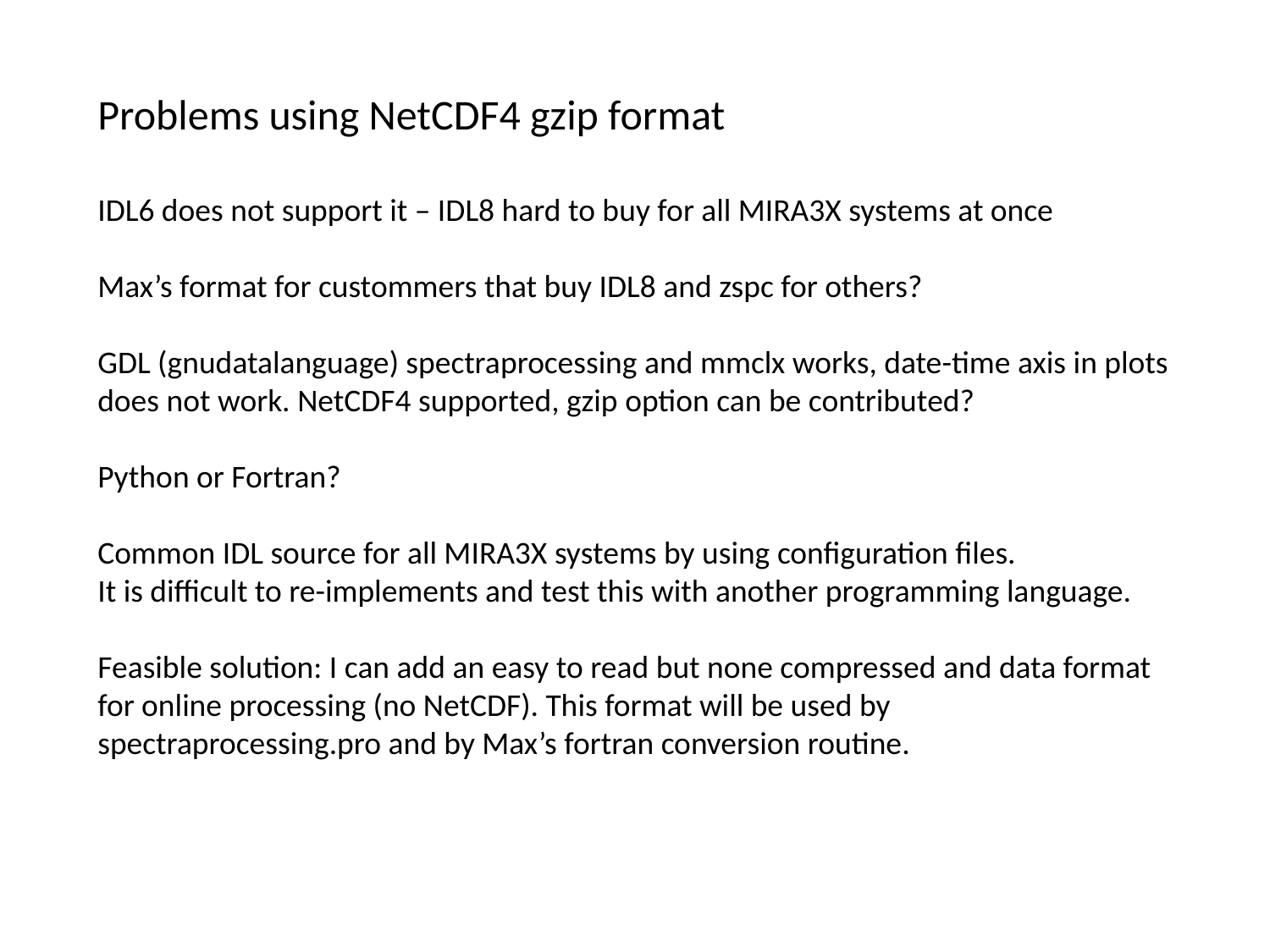

Problems using NetCDF4 gzip format

IDL6 does not support it – IDL8 hard to buy for all MIRA3X systems at once

Max’s format for custommers that buy IDL8 and zspc for others?

GDL (gnudatalanguage) spectraprocessing and mmclx works, date-time axis in plots does not work. NetCDF4 supported, gzip option can be contributed?

Python or Fortran?

Common IDL source for all MIRA3X systems by using configuration files.
It is difficult to re-implements and test this with another programming language.

Feasible solution: I can add an easy to read but none compressed and data format for online processing (no NetCDF). This format will be used by spectraprocessing.pro and by Max’s fortran conversion routine.